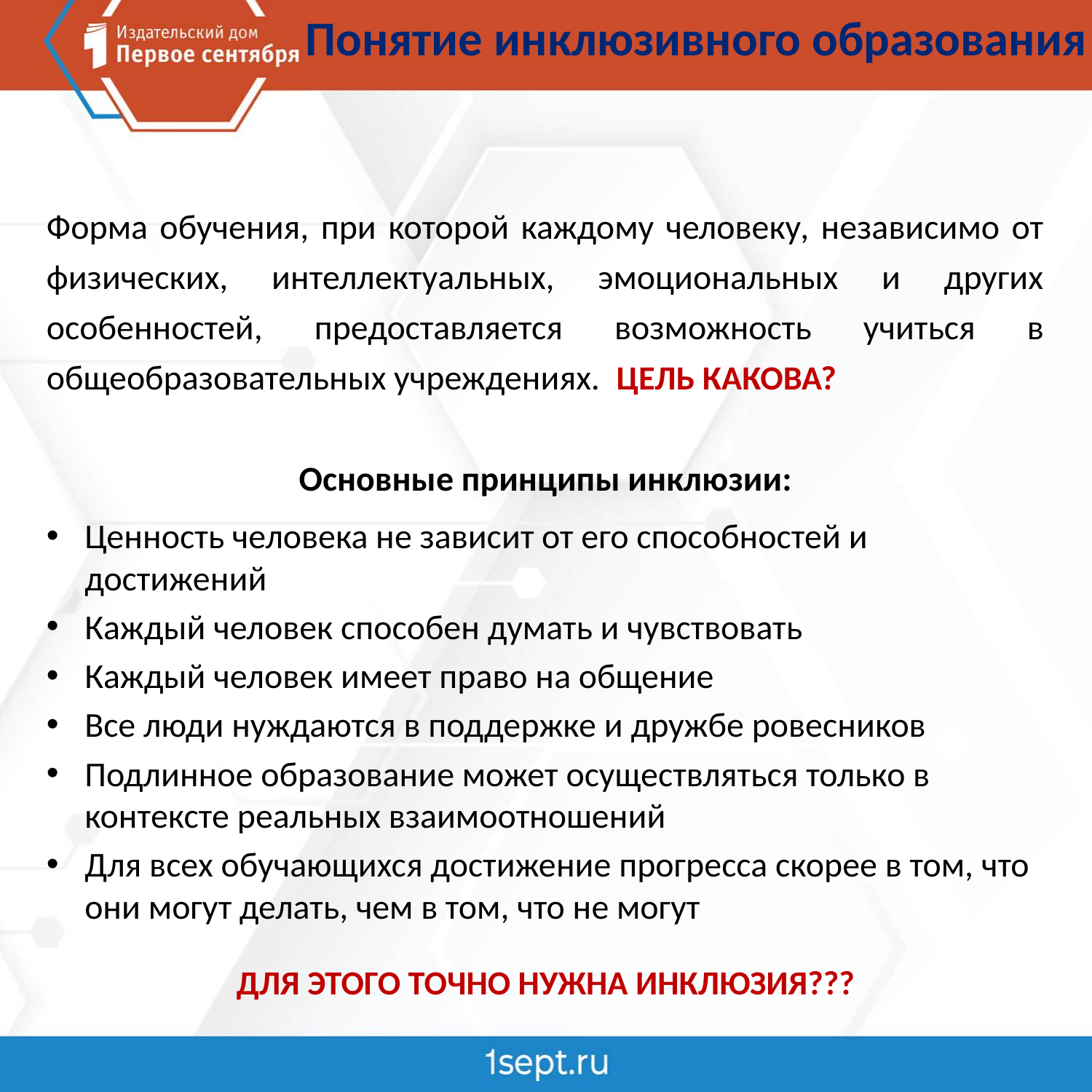

# Понятие инклюзивного образования
Форма обучения, при которой каждому человеку, независимо от физических, интеллектуальных, эмоциональных и других особенностей, предоставляется возможность учиться в общеобразовательных учреждениях.  ЦЕЛЬ КАКОВА?

Основные принципы инклюзии:
Ценность человека не зависит от его способностей и достижений
Каждый человек способен думать и чувствовать
Каждый человек имеет право на общение
Все люди нуждаются в поддержке и дружбе ровесников
Подлинное образование может осуществляться только в контексте реальных взаимоотношений
Для всех обучающихся достижение прогресса скорее в том, что они могут делать, чем в том, что не могут

ДЛЯ ЭТОГО ТОЧНО НУЖНА ИНКЛЮЗИЯ???